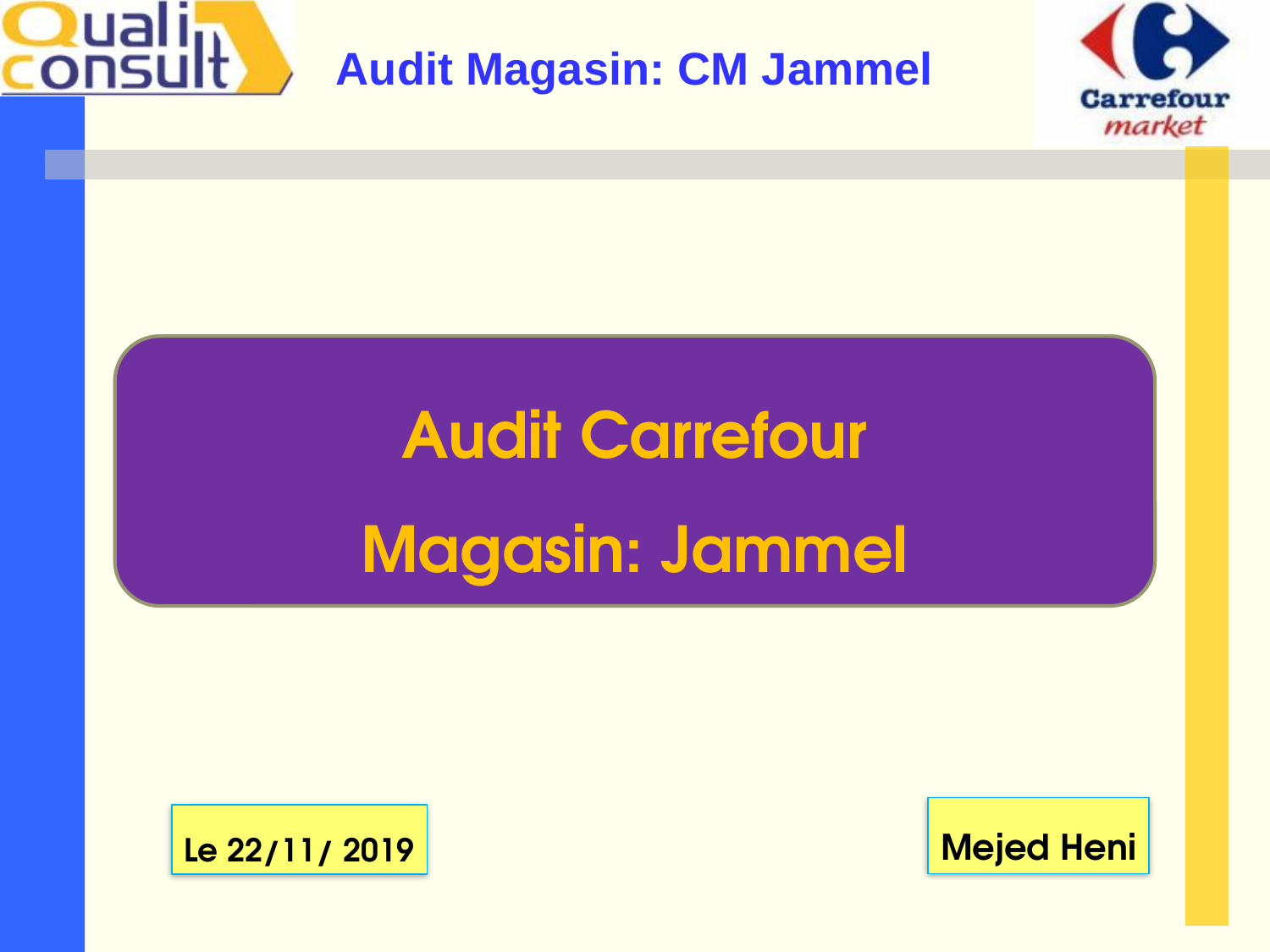

Audit Carrefour
Magasin: Jammel
Mejed Heni
Le 22/11/ 2019